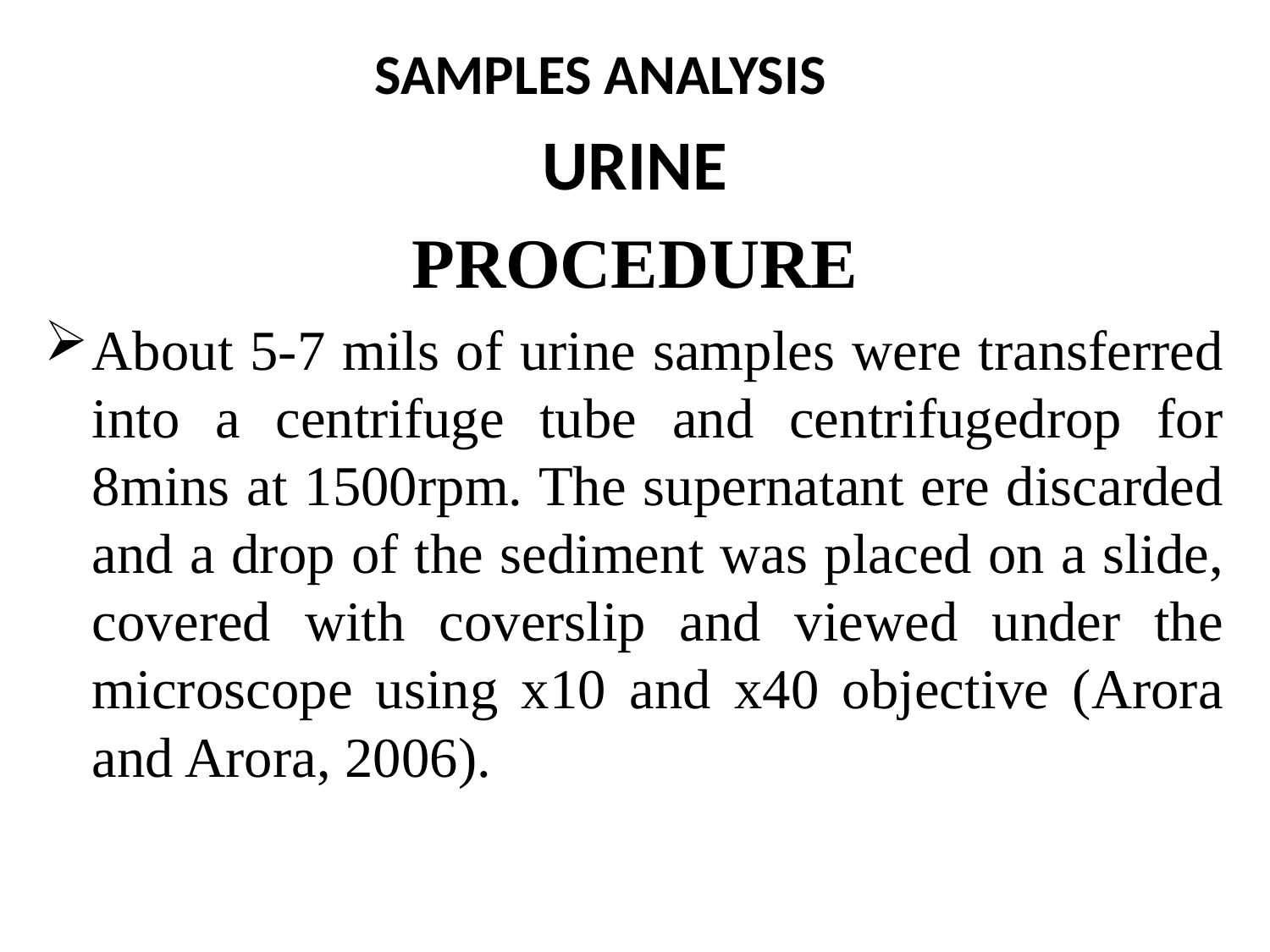

SAMPLES ANALYSIS
URINE
PROCEDURE
About 5-7 mils of urine samples were transferred into a centrifuge tube and centrifugedrop for 8mins at 1500rpm. The supernatant ere discarded and a drop of the sediment was placed on a slide, covered with coverslip and viewed under the microscope using x10 and x40 objective (Arora and Arora, 2006).